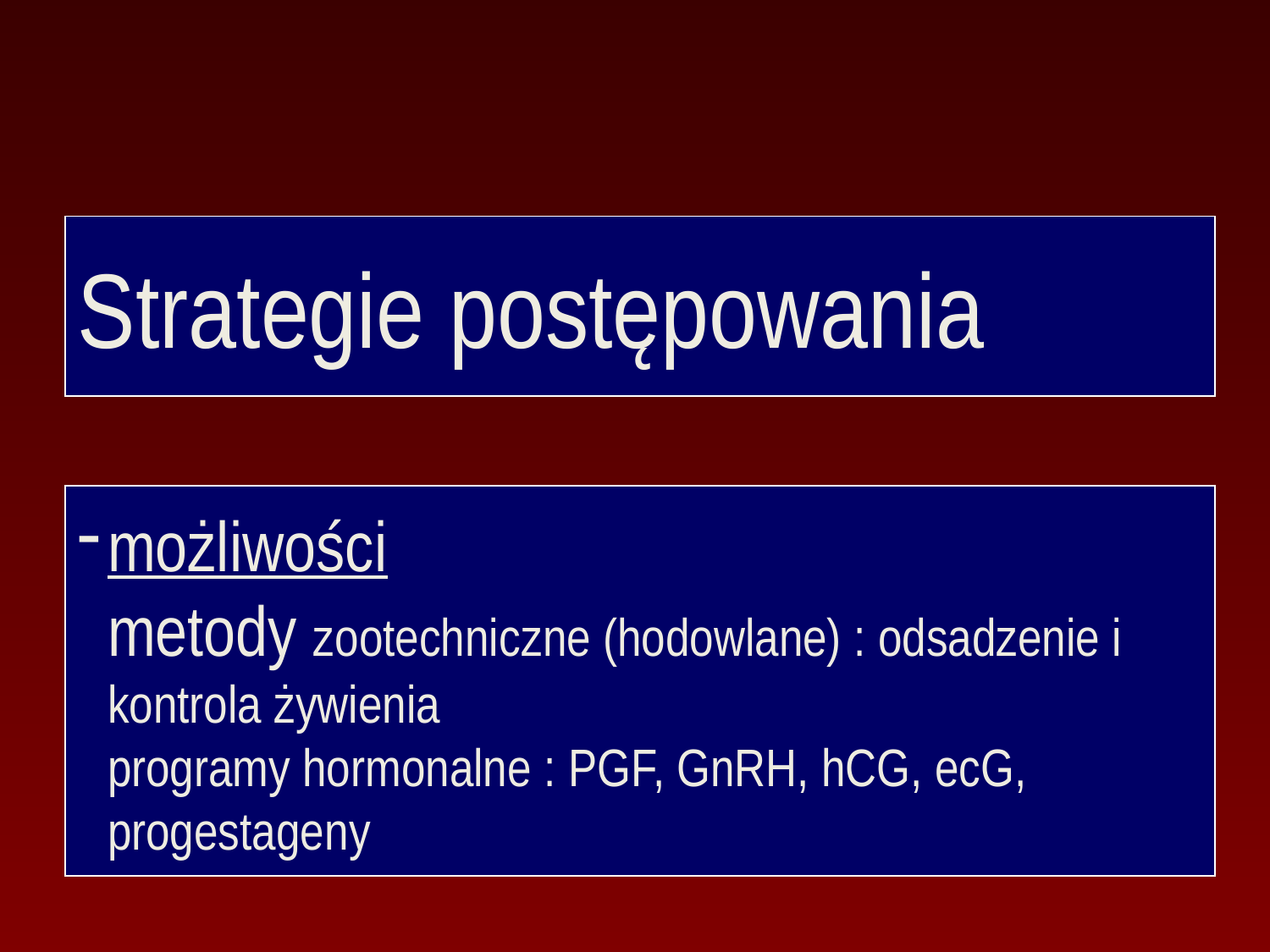

Strategie postępowania
możliwości
metody zootechniczne (hodowlane) : odsadzenie i kontrola żywienia
programy hormonalne : PGF, GnRH, hCG, ecG, progestageny